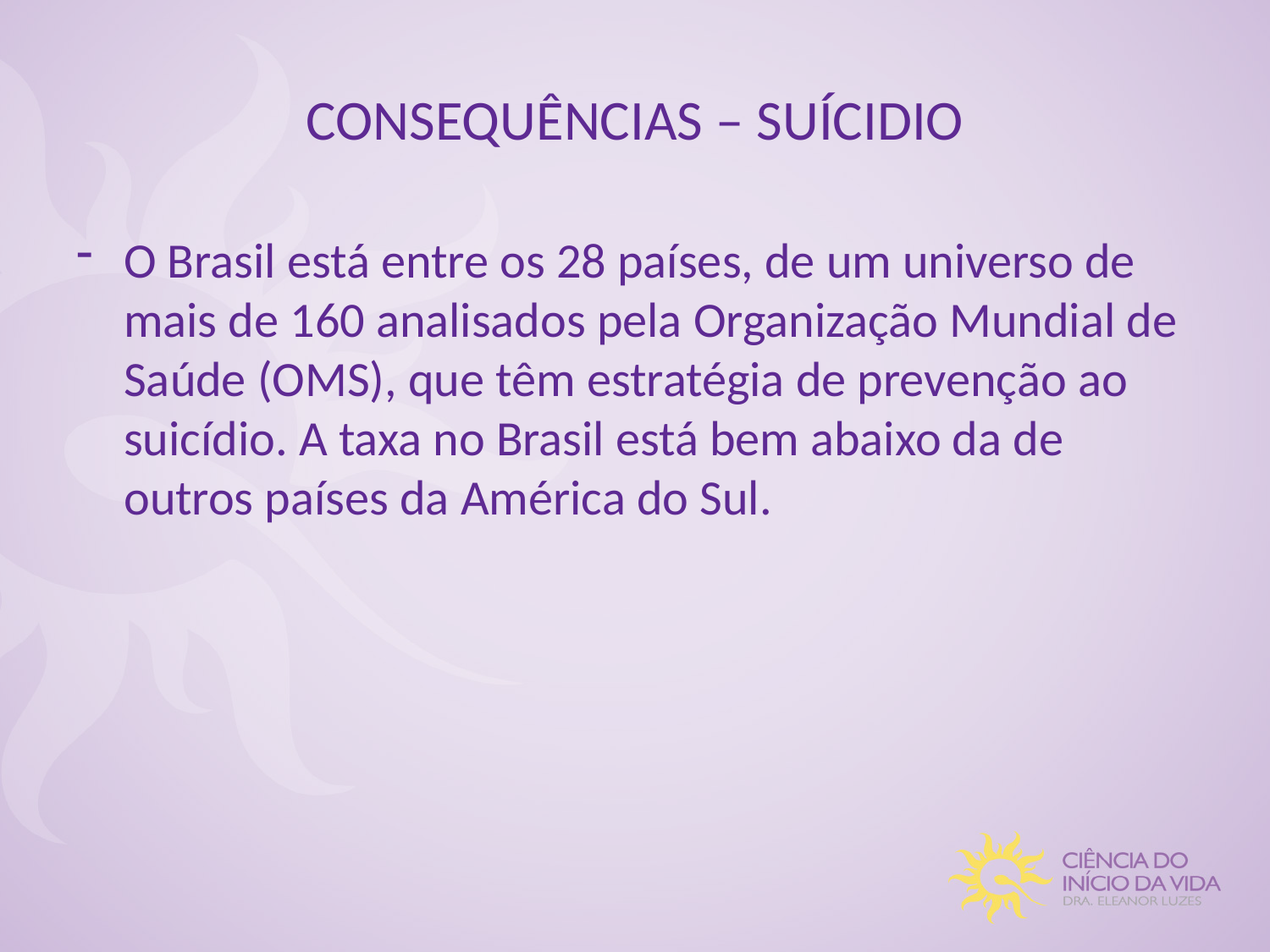

# CONSEQUÊNCIAS – SUÍCIDIO
O Brasil está entre os 28 países, de um universo de mais de 160 analisados pela Organização Mundial de Saúde (OMS), que têm estratégia de prevenção ao suicídio. A taxa no Brasil está bem abaixo da de outros países da América do Sul.